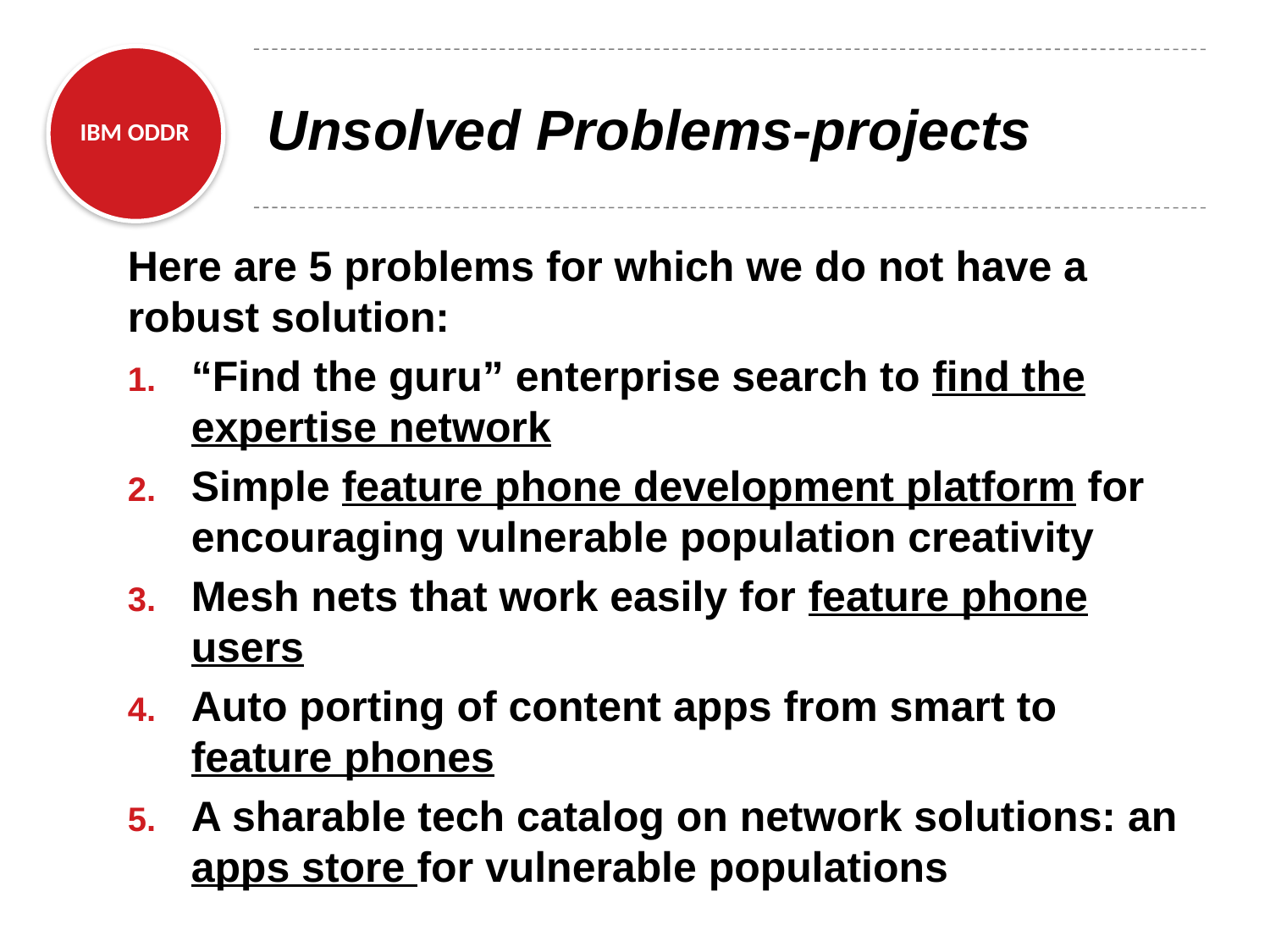

# Unsolved Problems-projects
Here are 5 problems for which we do not have a robust solution:
“Find the guru” enterprise search to find the expertise network
Simple feature phone development platform for encouraging vulnerable population creativity
Mesh nets that work easily for feature phone users
Auto porting of content apps from smart to feature phones
A sharable tech catalog on network solutions: an apps store for vulnerable populations